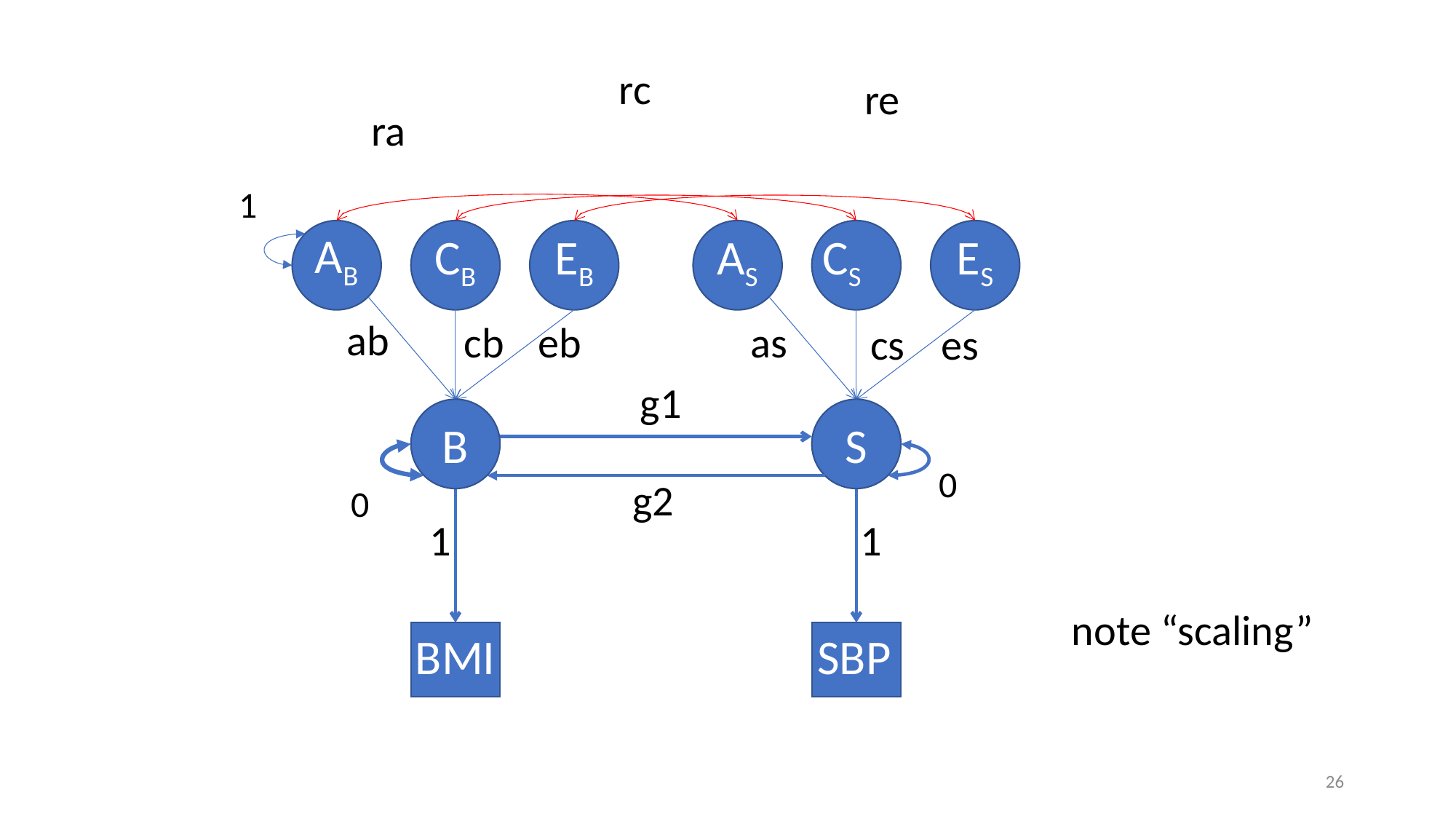

rc
re
ra
1
AB

CB

EB

AS

CS

ES

ab
cb
eb
as
cs
es
g1
B
S
0
g2
0
1
1
note “scaling”
BMI
 SBP

26